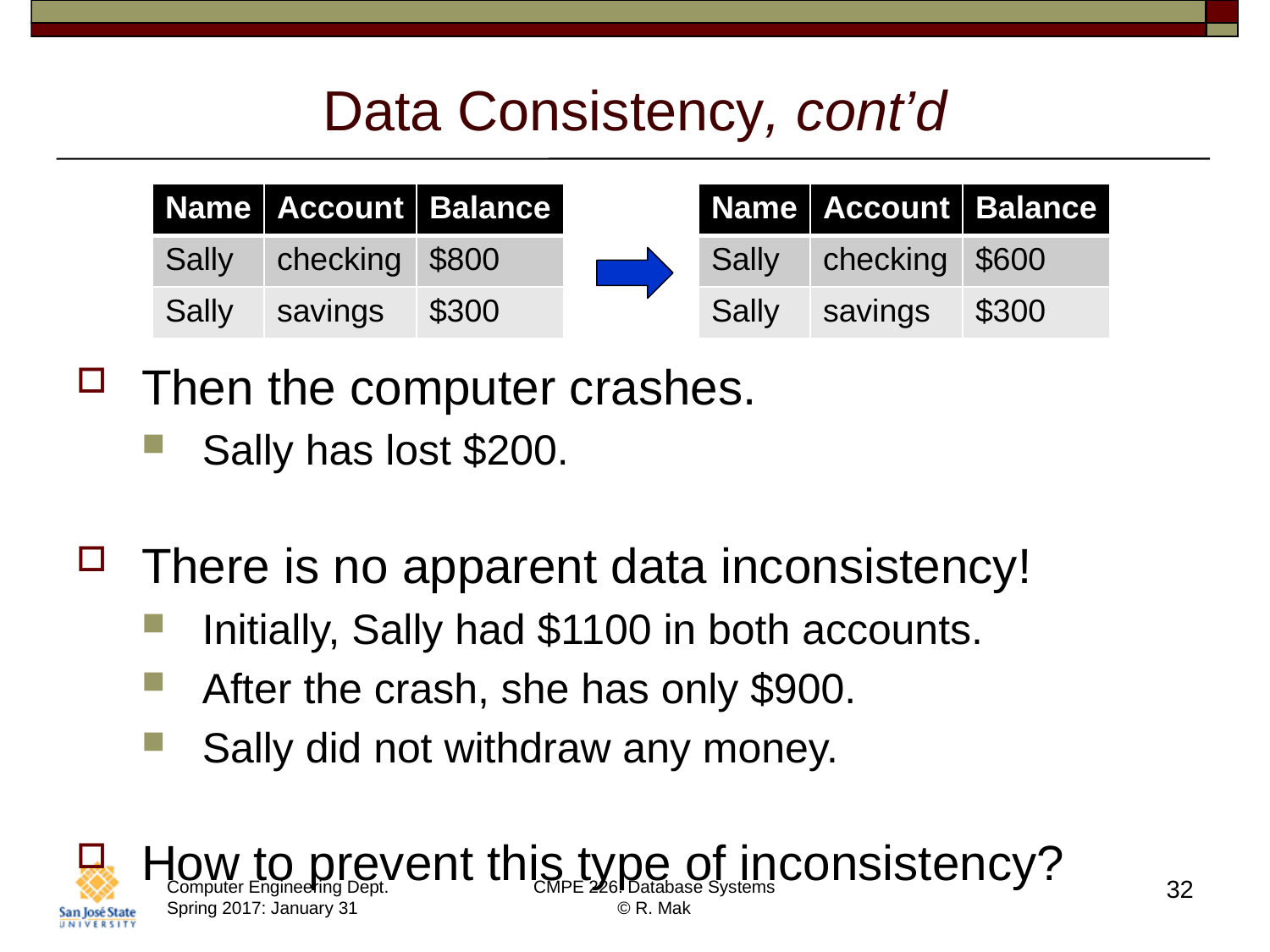

# Data Consistency, cont’d
| Name | Account | Balance |
| --- | --- | --- |
| Sally | checking | $800 |
| Sally | savings | $300 |
| Name | Account | Balance |
| --- | --- | --- |
| Sally | checking | $600 |
| Sally | savings | $300 |

Then the computer crashes.
Sally has lost $200.

There is no apparent data inconsistency!
Initially, Sally had $1100 in both accounts.
After the crash, she has only $900.
Sally did not withdraw any money.

How to prevent this type of inconsistency?
32